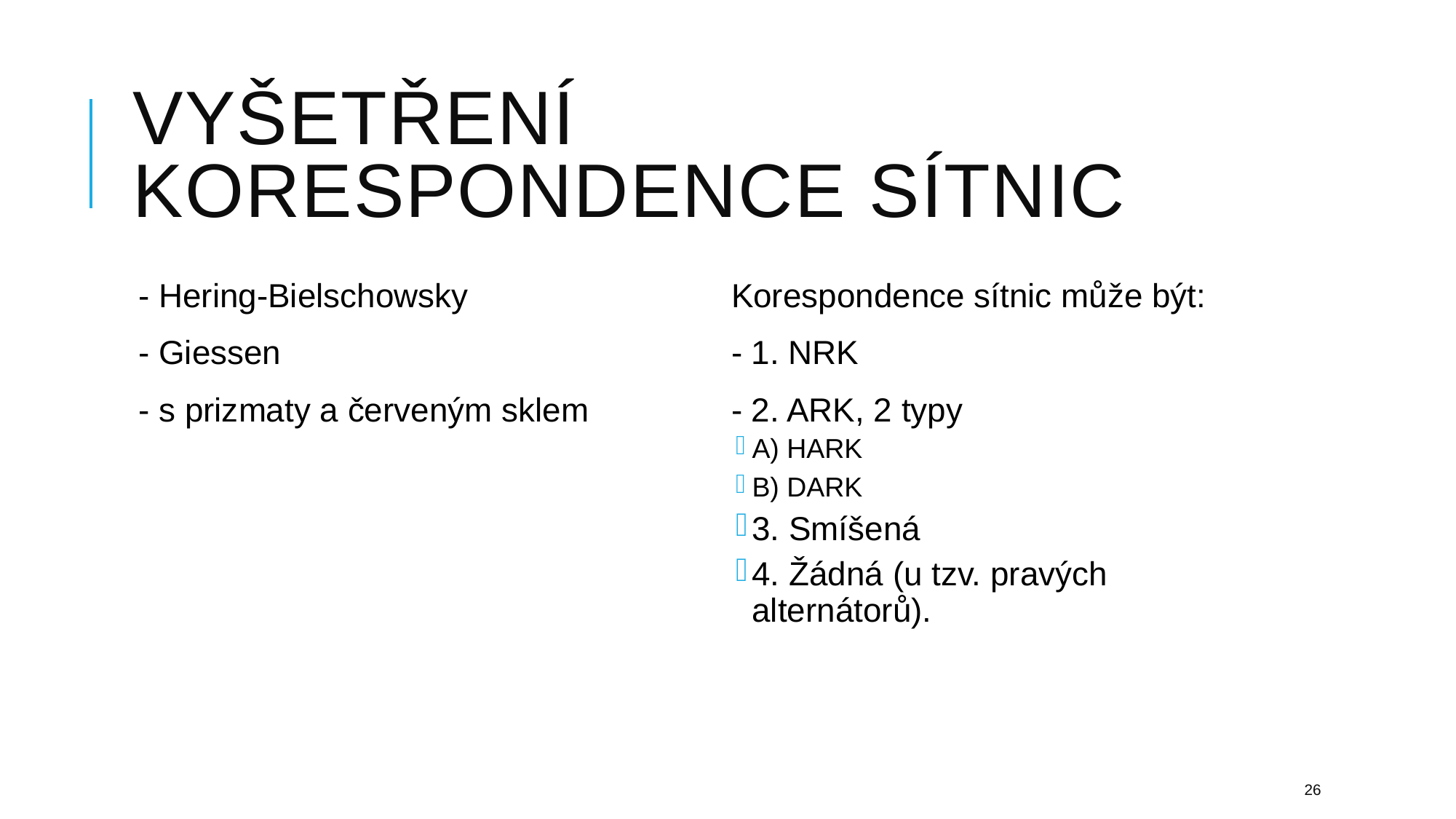

# Vyšetření korespondence sítnic
- Hering-Bielschowsky
- Giessen
- s prizmaty a červeným sklem
Korespondence sítnic může být:
- 1. NRK
- 2. ARK, 2 typy
A) HARK
B) DARK
3. Smíšená
4. Žádná (u tzv. pravých alternátorů).

26